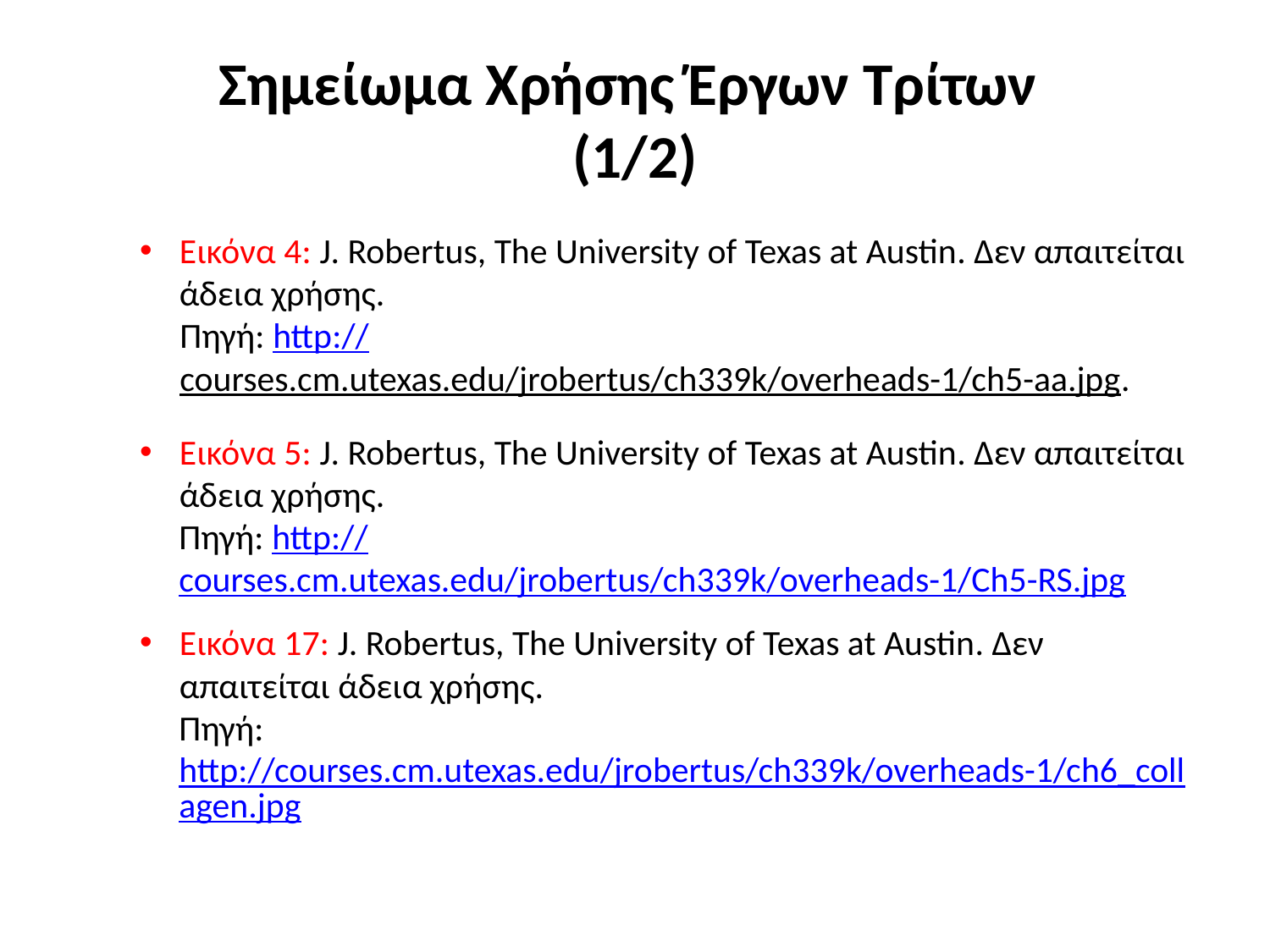

# Σημείωμα Χρήσης Έργων Τρίτων (1/2)
Εικόνα 4: J. Robertus, The University of Texas at Austin. Δεν απαιτείται άδεια χρήσης.
Πηγή: http://courses.cm.utexas.edu/jrobertus/ch339k/overheads-1/ch5-aa.jpg.
Εικόνα 5: J. Robertus, The University of Texas at Austin. Δεν απαιτείται άδεια χρήσης.
Πηγή: http://courses.cm.utexas.edu/jrobertus/ch339k/overheads-1/Ch5-RS.jpg
Εικόνα 17: J. Robertus, The University of Texas at Austin. Δεν απαιτείται άδεια χρήσης.
Πηγή: http://courses.cm.utexas.edu/jrobertus/ch339k/overheads-1/ch6_collagen.jpg